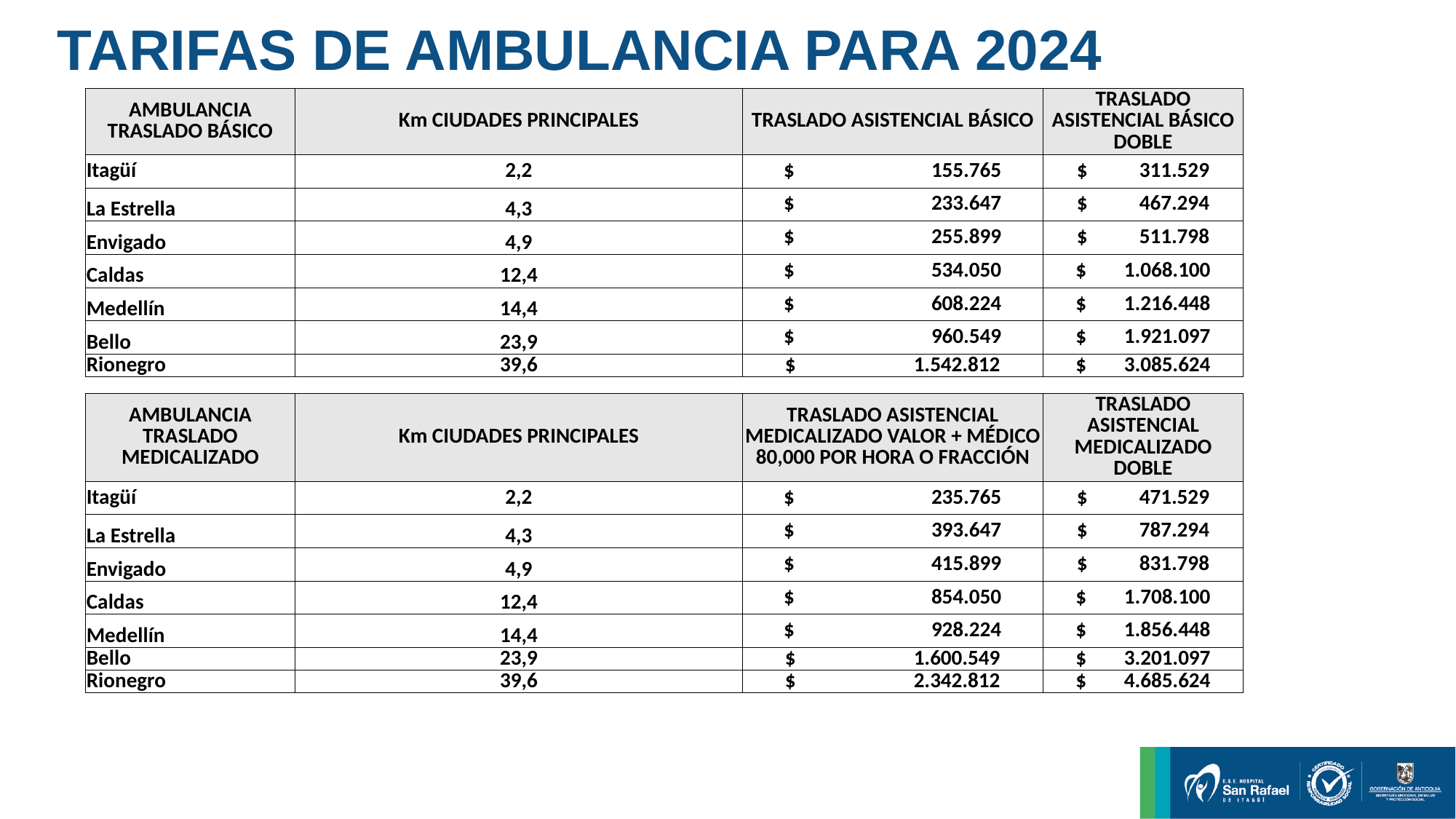

# TARIFAS DE AMBULANCIA PARA 2024
| AMBULANCIA TRASLADO BÁSICO | Km CIUDADES PRINCIPALES | TRASLADO ASISTENCIAL BÁSICO | TRASLADO ASISTENCIAL BÁSICO DOBLE |
| --- | --- | --- | --- |
| Itagüí | 2,2 | $ 155.765 | $ 311.529 |
| La Estrella | 4,3 | $ 233.647 | $ 467.294 |
| Envigado | 4,9 | $ 255.899 | $ 511.798 |
| Caldas | 12,4 | $ 534.050 | $ 1.068.100 |
| Medellín | 14,4 | $ 608.224 | $ 1.216.448 |
| Bello | 23,9 | $ 960.549 | $ 1.921.097 |
| Rionegro | 39,6 | $ 1.542.812 | $ 3.085.624 |
|  |  |  |  |
| AMBULANCIA TRASLADO MEDICALIZADO | Km CIUDADES PRINCIPALES | TRASLADO ASISTENCIAL MEDICALIZADO VALOR + MÉDICO 80,000 POR HORA O FRACCIÓN | TRASLADO ASISTENCIAL MEDICALIZADO DOBLE |
| Itagüí | 2,2 | $ 235.765 | $ 471.529 |
| La Estrella | 4,3 | $ 393.647 | $ 787.294 |
| Envigado | 4,9 | $ 415.899 | $ 831.798 |
| Caldas | 12,4 | $ 854.050 | $ 1.708.100 |
| Medellín | 14,4 | $ 928.224 | $ 1.856.448 |
| Bello | 23,9 | $ 1.600.549 | $ 3.201.097 |
| Rionegro | 39,6 | $ 2.342.812 | $ 4.685.624 |